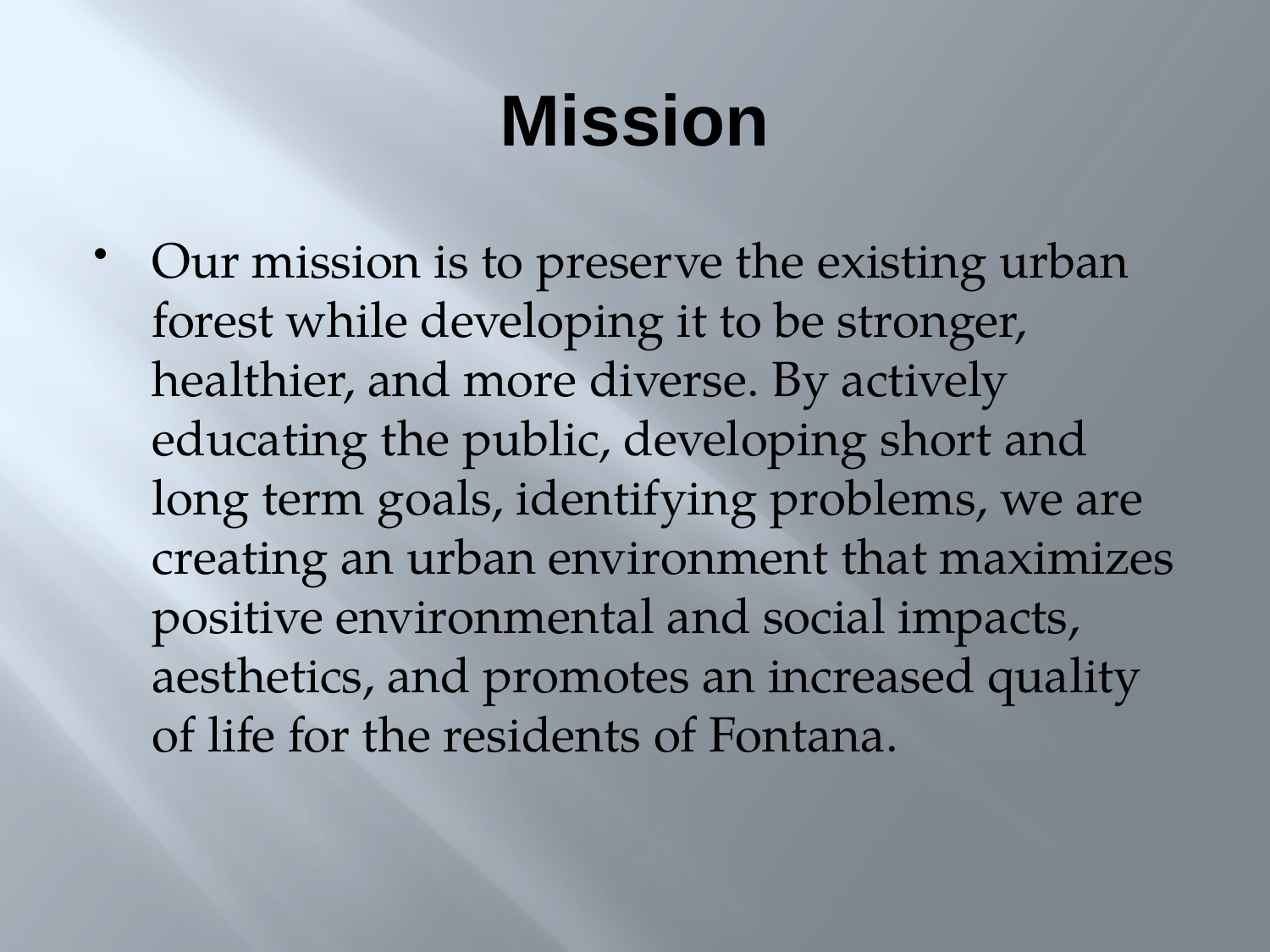

# Mission
Our mission is to preserve the existing urban forest while developing it to be stronger, healthier, and more diverse. By actively educating the public, developing short and long term goals, identifying problems, we are creating an urban environment that maximizes positive environmental and social impacts, aesthetics, and promotes an increased quality of life for the residents of Fontana.